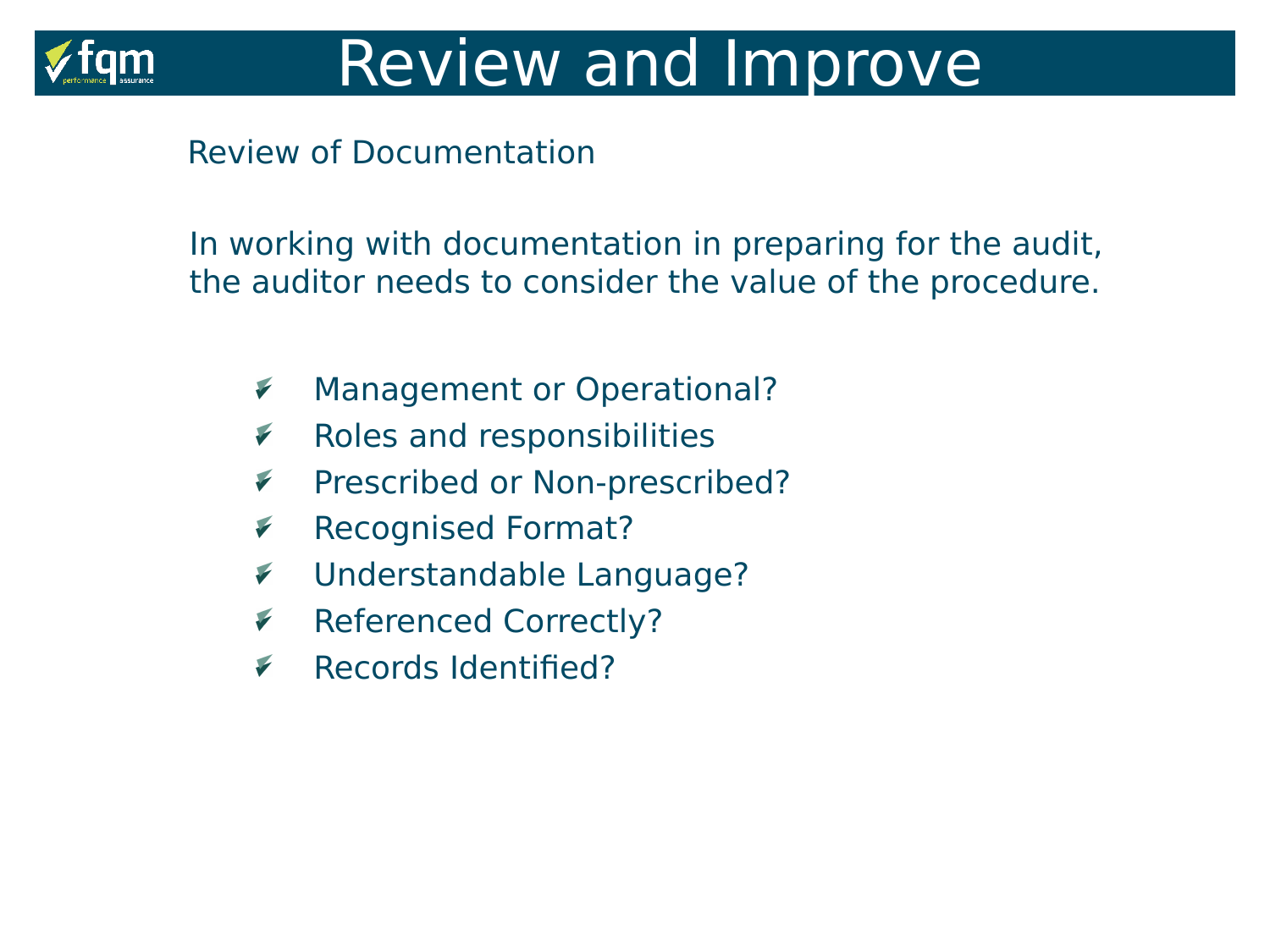

Review and Improve
Review of Documentation
In working with documentation in preparing for the audit, the auditor needs to consider the value of the procedure.
 Management or Operational?
 Roles and responsibilities
 Prescribed or Non-prescribed?
 Recognised Format?
 Understandable Language?
 Referenced Correctly?
 Records Identified?